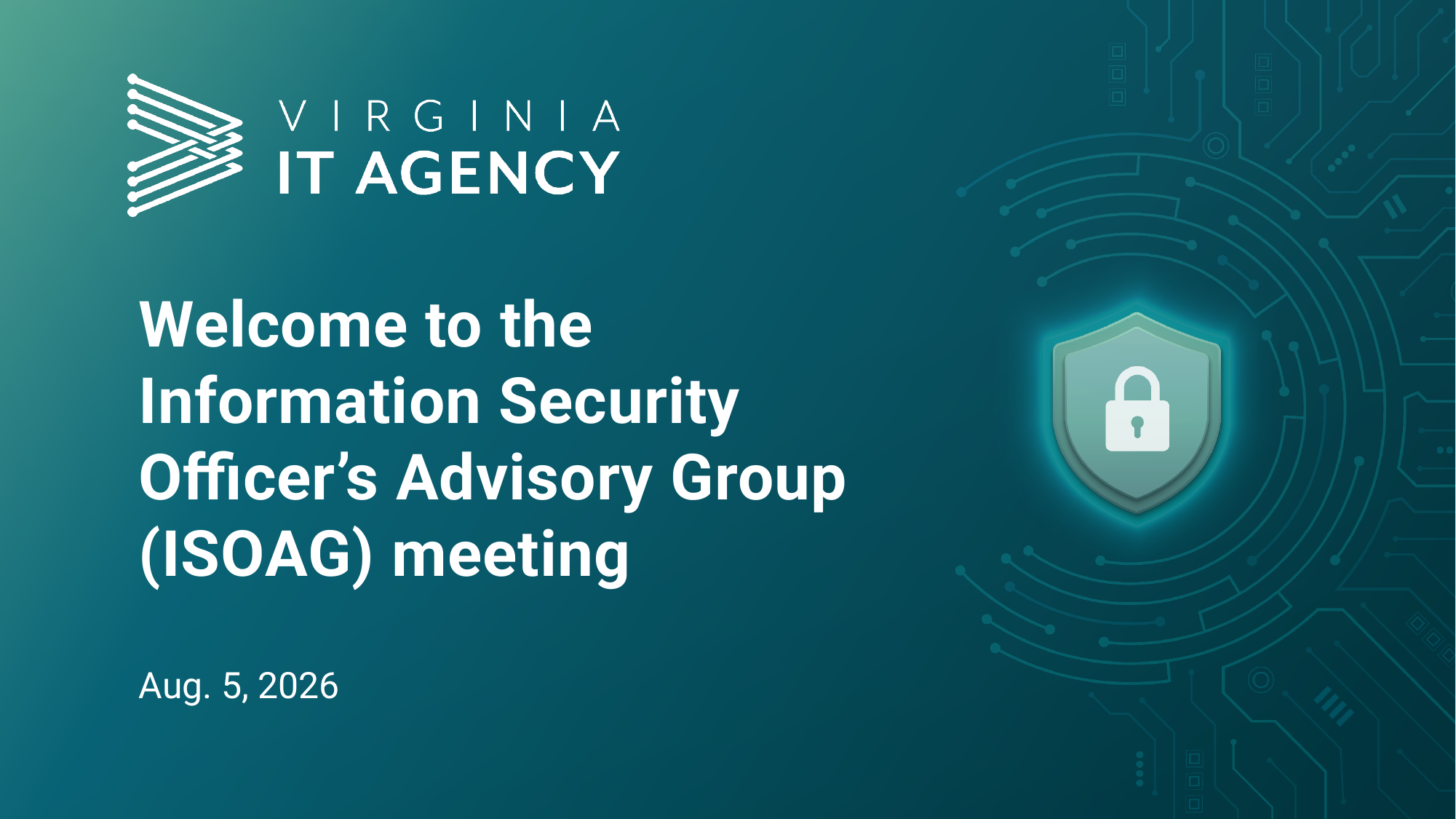

# Welcome to the Information Security Officer’s Advisory Group (ISOAG) meeting
Aug. 5, 2026